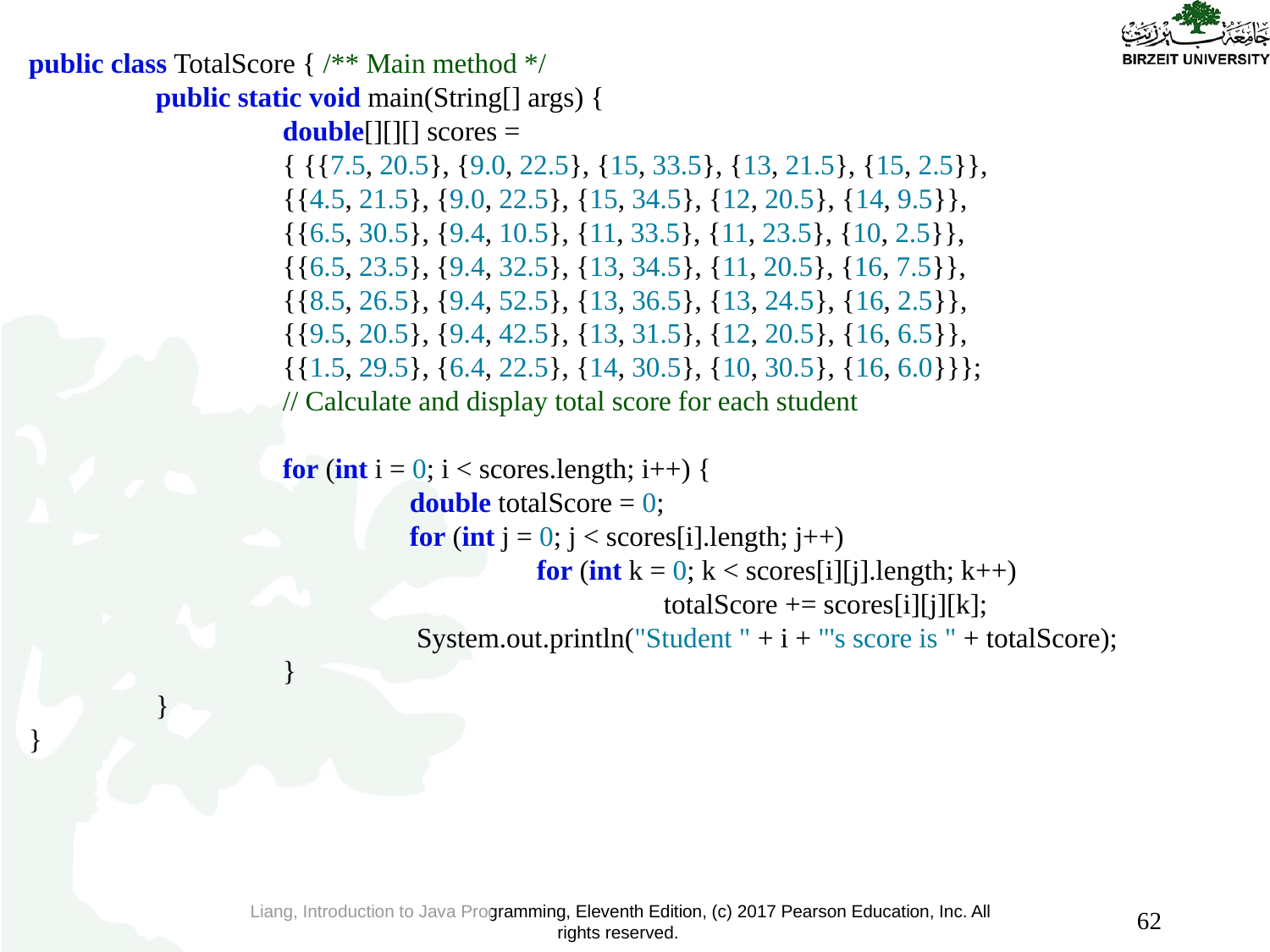

public class TotalScore { /** Main method */
	public static void main(String[] args) {
		double[][][] scores =
		{ {{7.5, 20.5}, {9.0, 22.5}, {15, 33.5}, {13, 21.5}, {15, 2.5}},
		{{4.5, 21.5}, {9.0, 22.5}, {15, 34.5}, {12, 20.5}, {14, 9.5}},
		{{6.5, 30.5}, {9.4, 10.5}, {11, 33.5}, {11, 23.5}, {10, 2.5}},
		{{6.5, 23.5}, {9.4, 32.5}, {13, 34.5}, {11, 20.5}, {16, 7.5}},
		{{8.5, 26.5}, {9.4, 52.5}, {13, 36.5}, {13, 24.5}, {16, 2.5}},
		{{9.5, 20.5}, {9.4, 42.5}, {13, 31.5}, {12, 20.5}, {16, 6.5}},
		{{1.5, 29.5}, {6.4, 22.5}, {14, 30.5}, {10, 30.5}, {16, 6.0}}};
		// Calculate and display total score for each student

		for (int i = 0; i < scores.length; i++) {
			double totalScore = 0;
			for (int j = 0; j < scores[i].length; j++)
				for (int k = 0; k < scores[i][j].length; k++)
					totalScore += scores[i][j][k];
			 System.out.println("Student " + i + "'s score is " + totalScore);
		}
	}
}
62